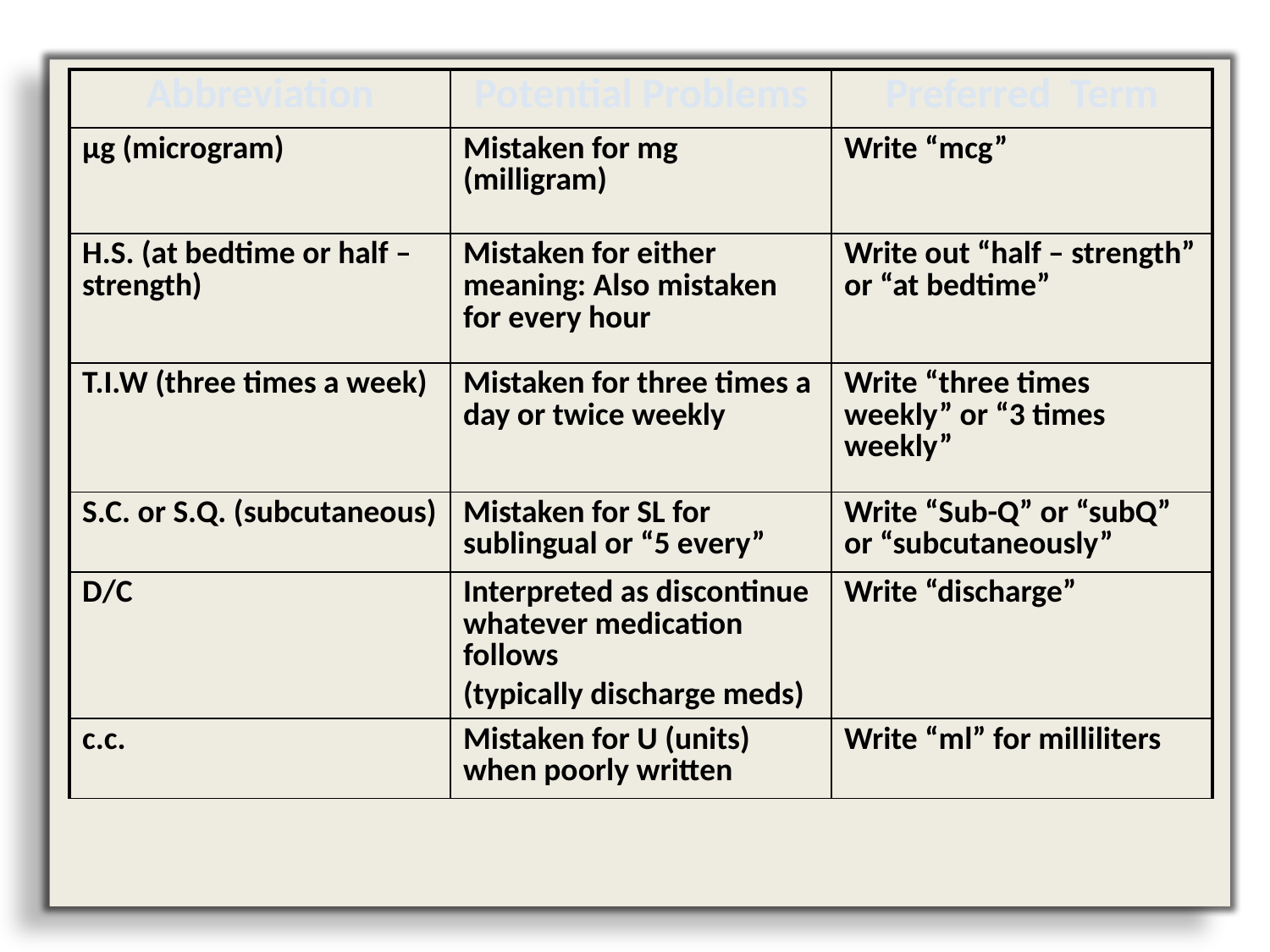

| Abbreviation | Potential Problems | Preferred Term |
| --- | --- | --- |
| µg (microgram) | Mistaken for mg (milligram) | Write “mcg” |
| H.S. (at bedtime or half – strength) | Mistaken for either meaning: Also mistaken for every hour | Write out “half – strength” or “at bedtime” |
| T.I.W (three times a week) | Mistaken for three times a day or twice weekly | Write “three times weekly” or “3 times weekly” |
| S.C. or S.Q. (subcutaneous) | Mistaken for SL for sublingual or “5 every” | Write “Sub-Q” or “subQ” or “subcutaneously” |
| D/C | Interpreted as discontinue whatever medication follows (typically discharge meds) | Write “discharge” |
| c.c. | Mistaken for U (units) when poorly written | Write “ml” for milliliters |